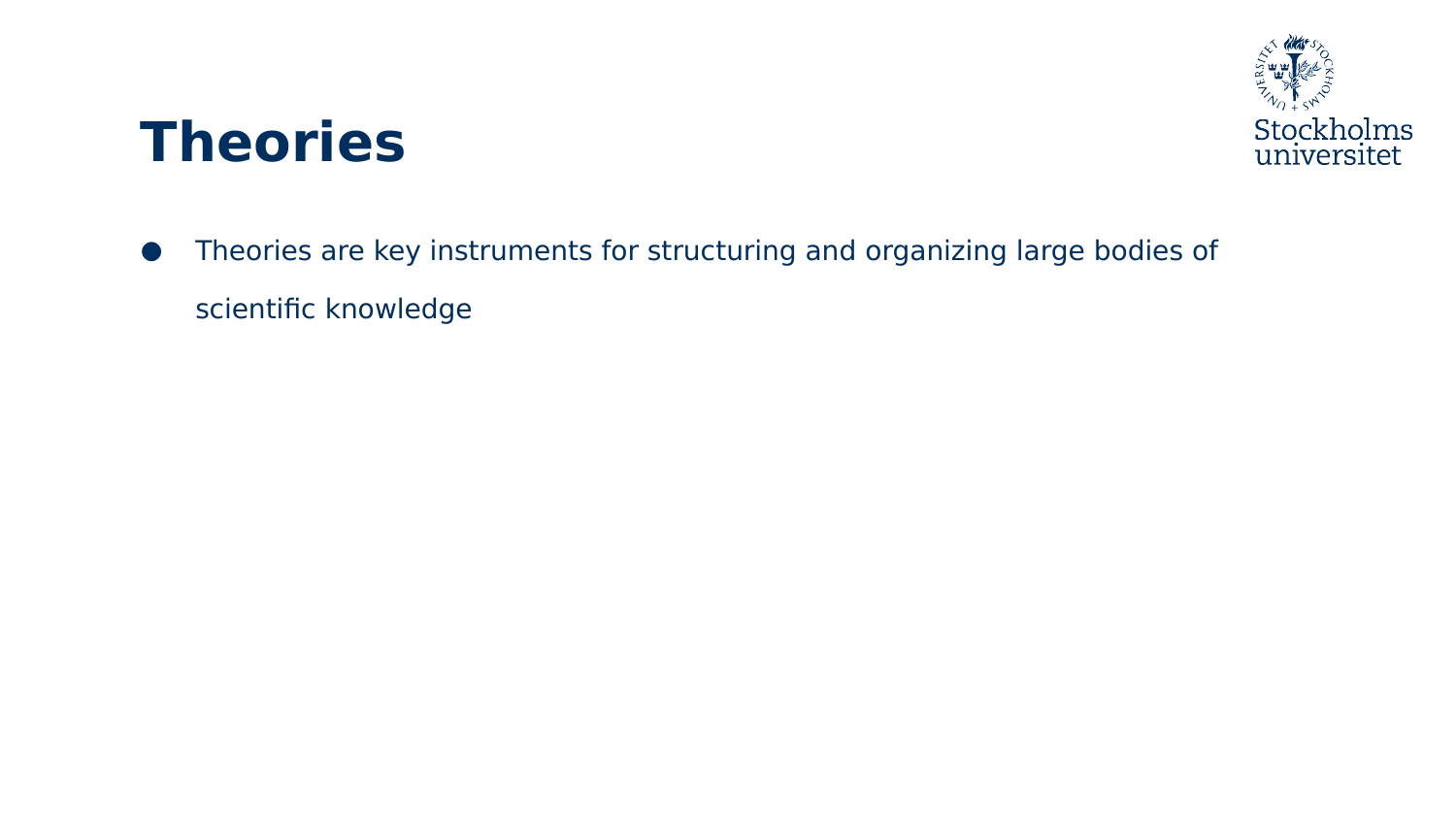

# Theories
Theories are key instruments for structuring and organizing large bodies of scientific knowledge